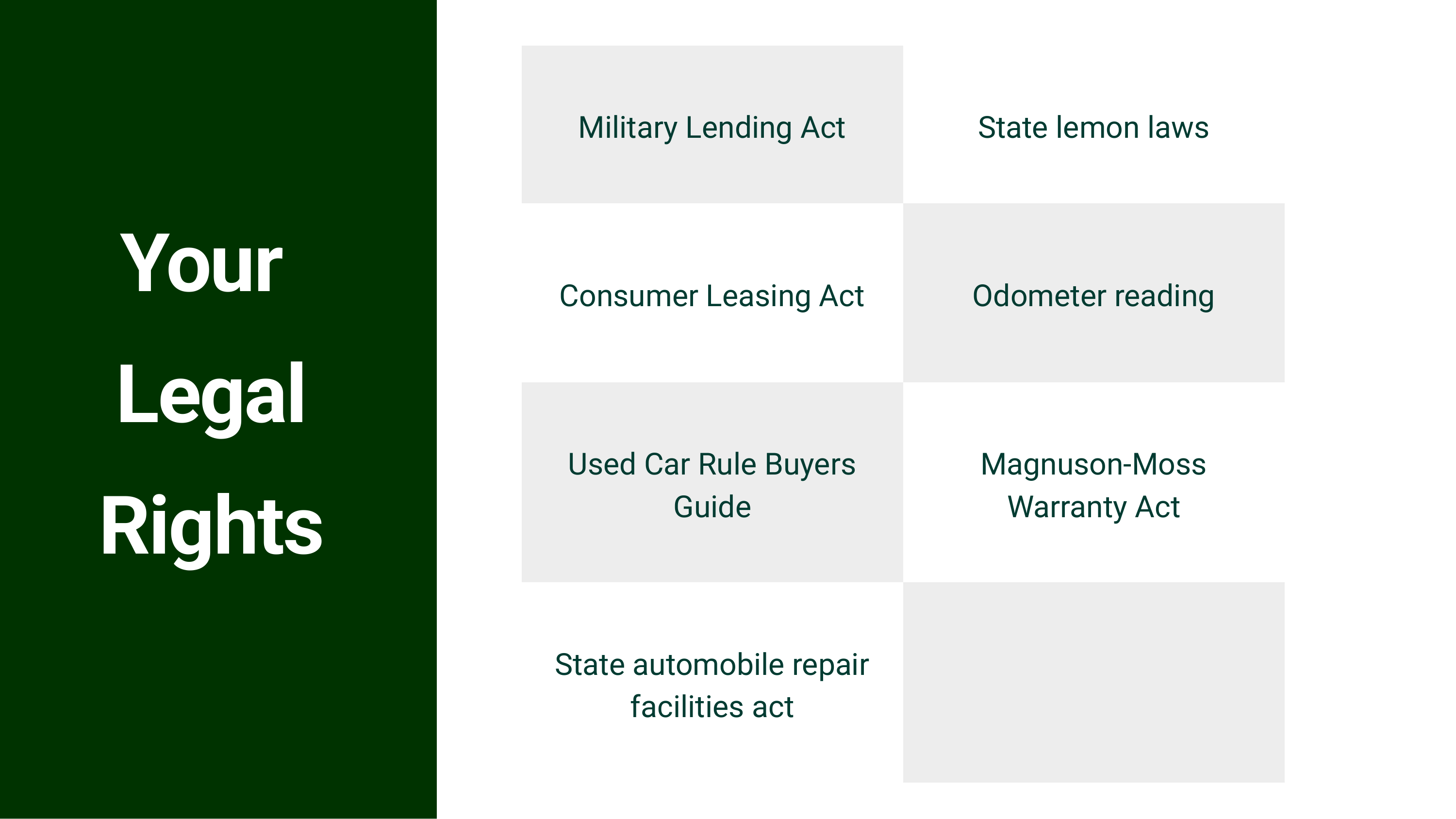

| Military Lending Act | State lemon laws |
| --- | --- |
| Consumer Leasing Act | Odometer reading |
| Used Car Rule Buyers Guide | Magnuson-Moss Warranty Act |
| State automobile repair facilities act |  |
Your

 Legal

 Rights